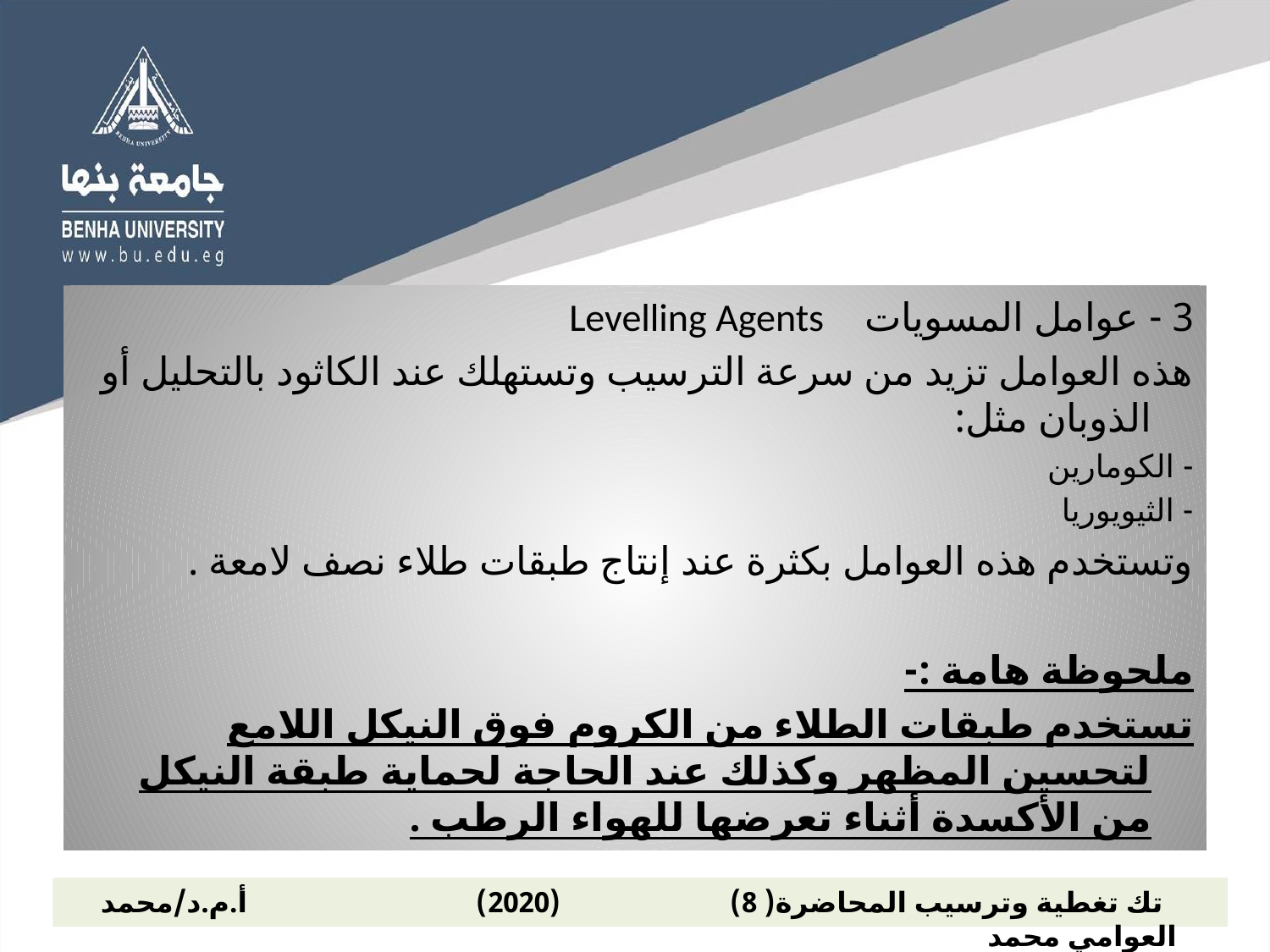

3 - عوامل المسويات    Levelling Agents
هذه العوامل تزيد من سرعة الترسيب وتستهلك عند الكاثود بالتحليل أو الذوبان مثل:
- الكومارين
- الثيويوريا
وتستخدم هذه العوامل بكثرة عند إنتاج طبقات طلاء نصف لامعة .

ملحوظة هامة :-
تستخدم طبقات الطلاء من الكروم فوق النيكل اللامع لتحسين المظهر وكذلك عند الحاجة لحماية طبقة النيكل من الأكسدة أثناء تعرضها للهواء الرطب .

       تك تغطية وترسيب المحاضرة( 8)                       (2020)                               أ.م.د/محمد العوامي محمد